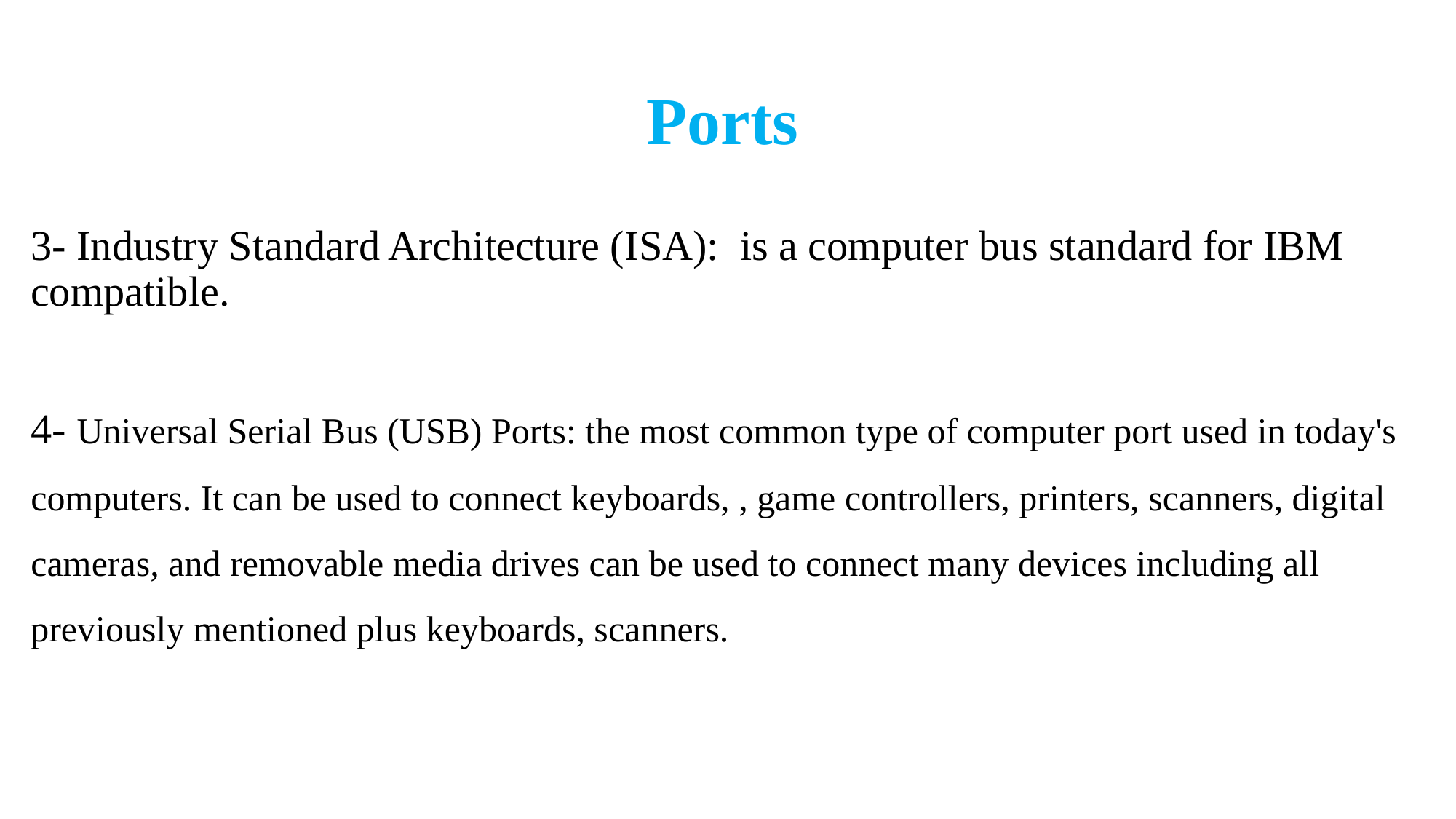

# Ports
3- Industry Standard Architecture (ISA):  is a computer bus standard for IBM compatible.

4- Universal Serial Bus (USB) Ports: the most common type of computer port used in today's computers. It can be used to connect keyboards, , game controllers, printers, scanners, digital cameras, and removable media drives can be used to connect many devices including all previously mentioned plus keyboards, scanners.